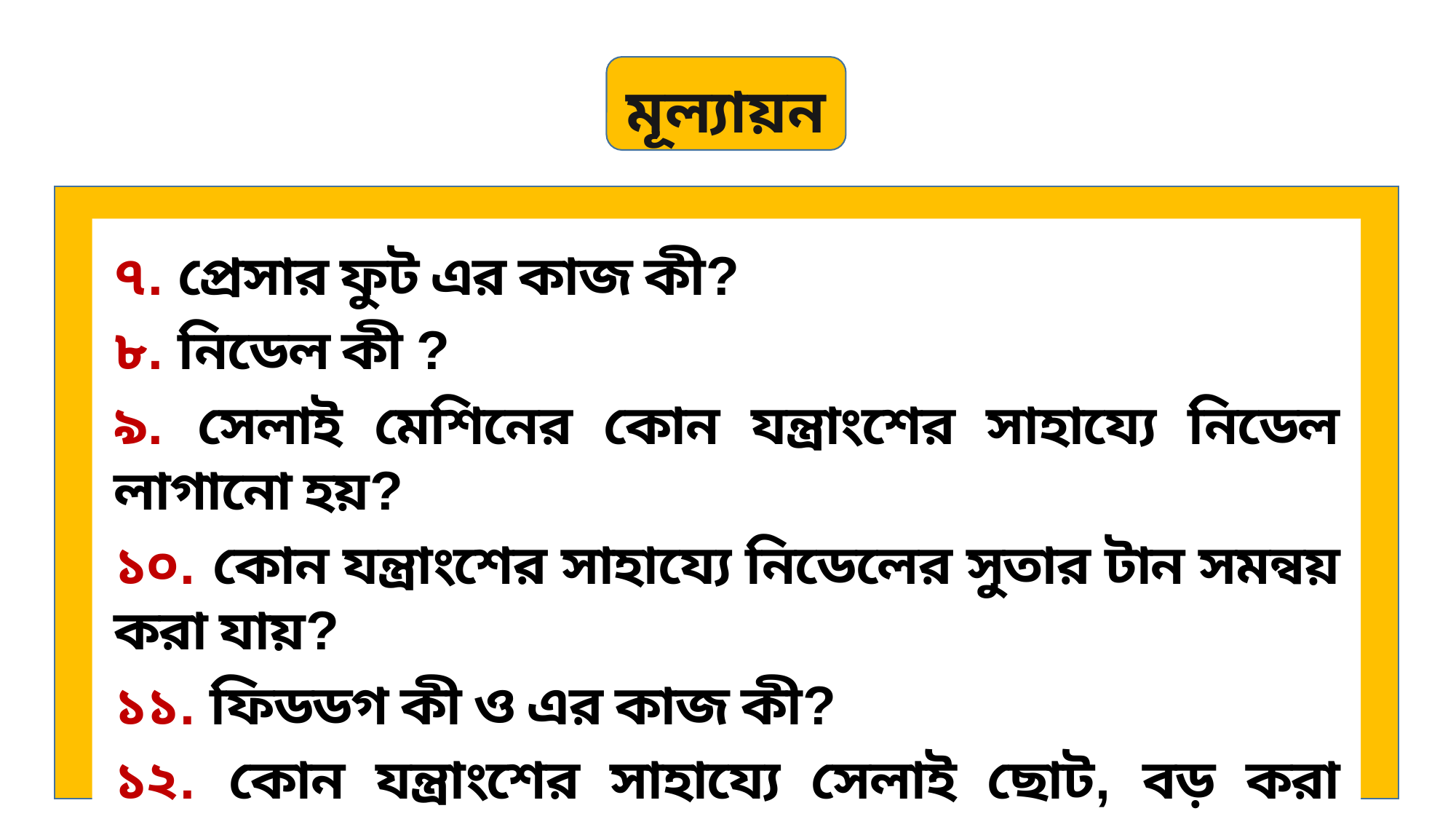

মূল্যায়ন

৭. প্রেসার ফুট এর কাজ কী?
৮. নিডেল কী ?
৯. সেলাই মেশিনের কোন যন্ত্রাংশের সাহায্যে নিডেল লাগানো হয়?
১০. কোন যন্ত্রাংশের সাহায্যে নিডেলের সুতার টান সমন্বয় করা যায়?
১১. ফিডডগ কী ও এর কাজ কী?
১২. কোন যন্ত্রাংশের সাহায্যে সেলাই ছোট, বড় করা যায়?
১৩. থ্রেড টেকআপ লিভার এর কাজ কী?